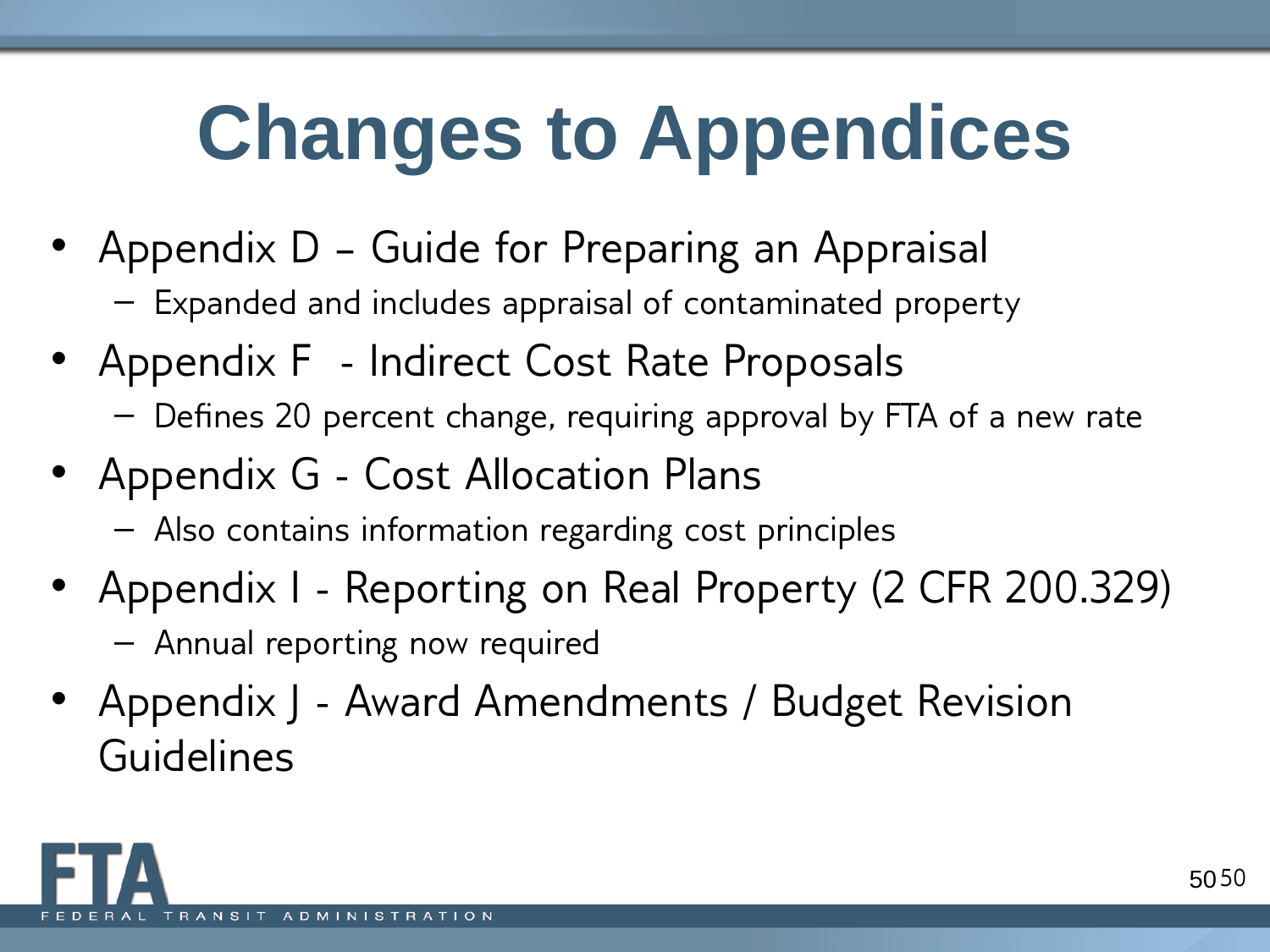

# Changes to Appendices
Appendix D – Guide for Preparing an Appraisal
Expanded and includes appraisal of contaminated property
Appendix F  - Indirect Cost Rate Proposals
Defines 20 percent change, requiring approval by FTA of a new rate
Appendix G - Cost Allocation Plans
Also contains information regarding cost principles
Appendix I - Reporting on Real Property (2 CFR 200.329)
Annual reporting now required
Appendix J - Award Amendments / Budget Revision Guidelines

50